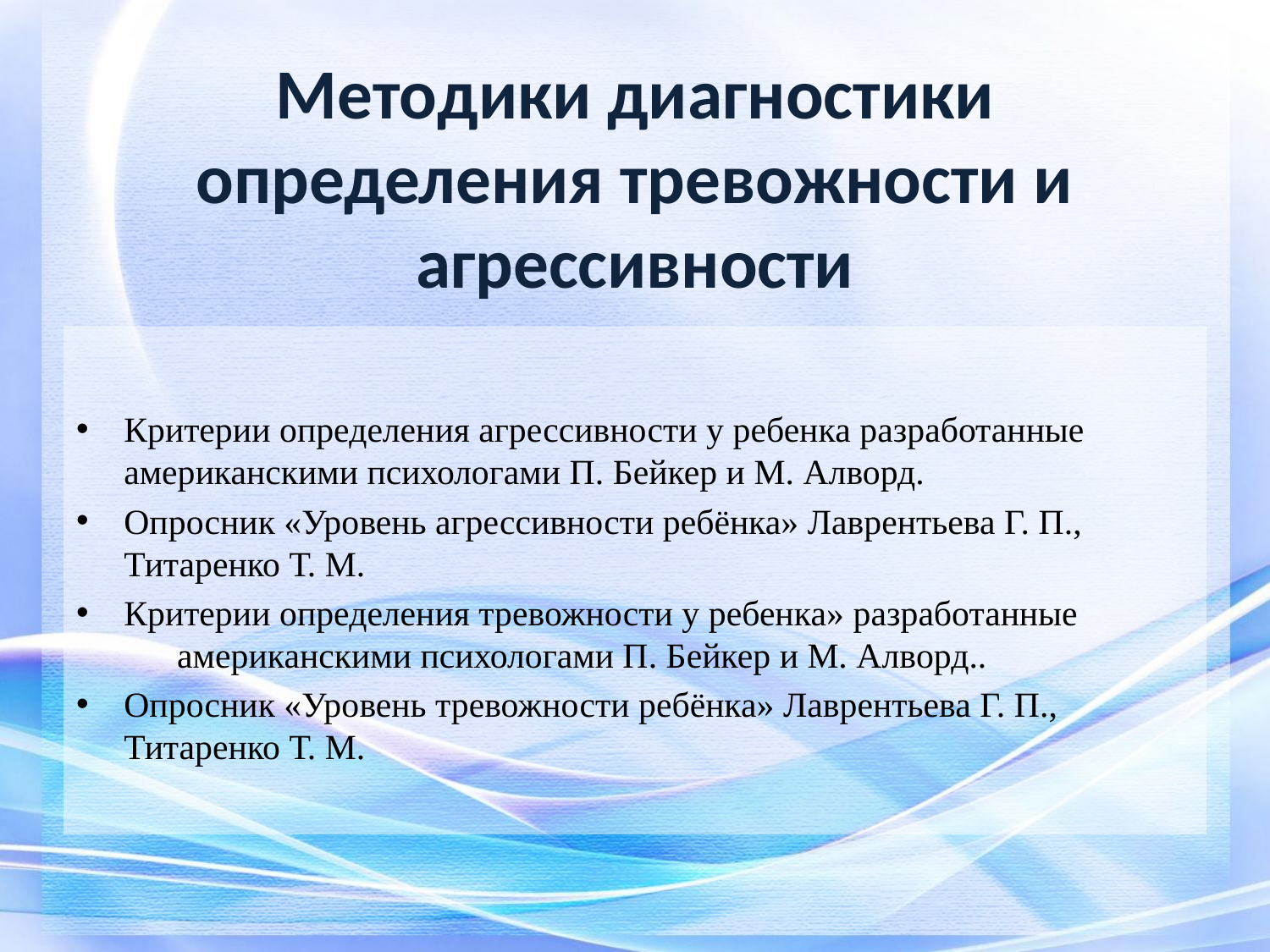

# Методики диагностики определения тревожности и агрессивности

Критерии определения агрессивности у ребенка разработанные американскими психологами П. Бейкер и М. Алворд.
Опросник «Уровень агрессивности ребёнка» Лаврентьева Г. П., Титаренко Т. М.
Критерии определения тревожности у ребенка» разработанные                    американскими психологами П. Бейкер и М. Алворд..
Опросник «Уровень тревожности ребёнка» Лаврентьева Г. П., Титаренко Т. М.